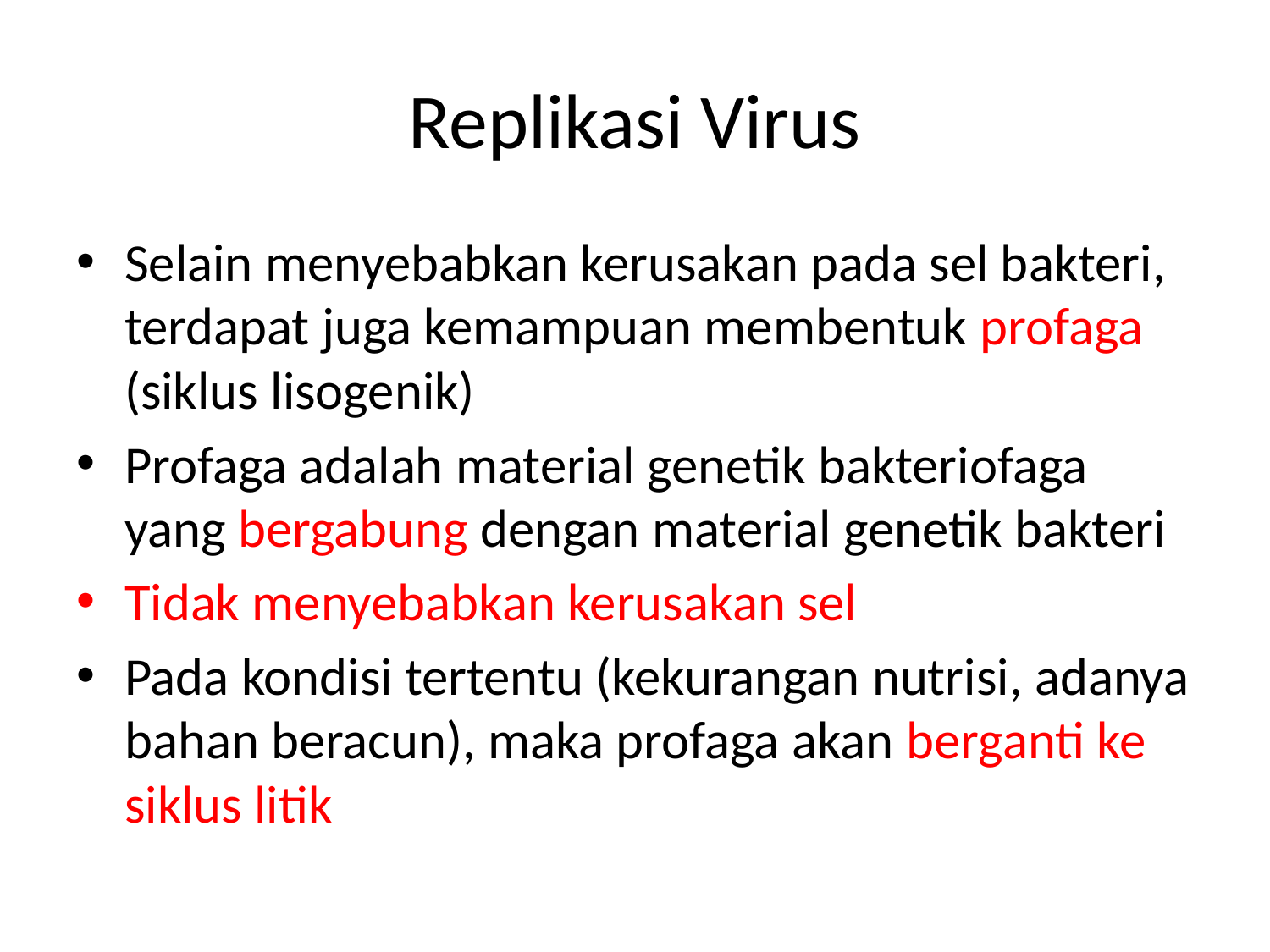

# Replikasi Virus
Selain menyebabkan kerusakan pada sel bakteri, terdapat juga kemampuan membentuk profaga (siklus lisogenik)
Profaga adalah material genetik bakteriofaga yang bergabung dengan material genetik bakteri
Tidak menyebabkan kerusakan sel
Pada kondisi tertentu (kekurangan nutrisi, adanya bahan beracun), maka profaga akan berganti ke siklus litik